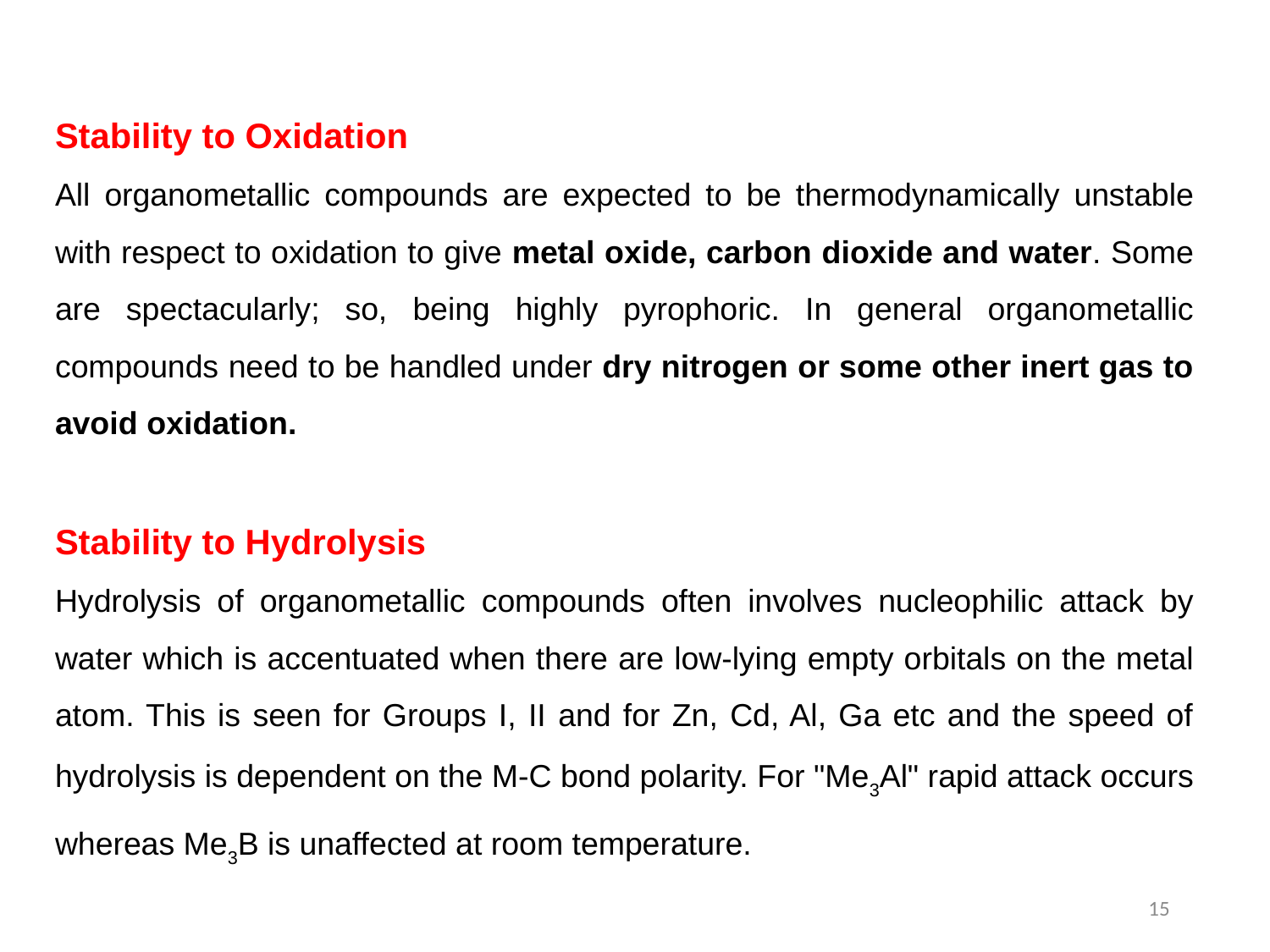

Stability to Oxidation
All organometallic compounds are expected to be thermodynamically unstable with respect to oxidation to give metal oxide, carbon dioxide and water. Some are spectacularly; so, being highly pyrophoric. In general organometallic compounds need to be handled under dry nitrogen or some other inert gas to avoid oxidation.

Stability to Hydrolysis
Hydrolysis of organometallic compounds often involves nucleophilic attack by water which is accentuated when there are low-lying empty orbitals on the metal atom. This is seen for Groups I, II and for Zn, Cd, Al, Ga etc and the speed of hydrolysis is dependent on the M-C bond polarity. For "Me3Al" rapid attack occurs whereas Me3B is unaffected at room temperature.
15